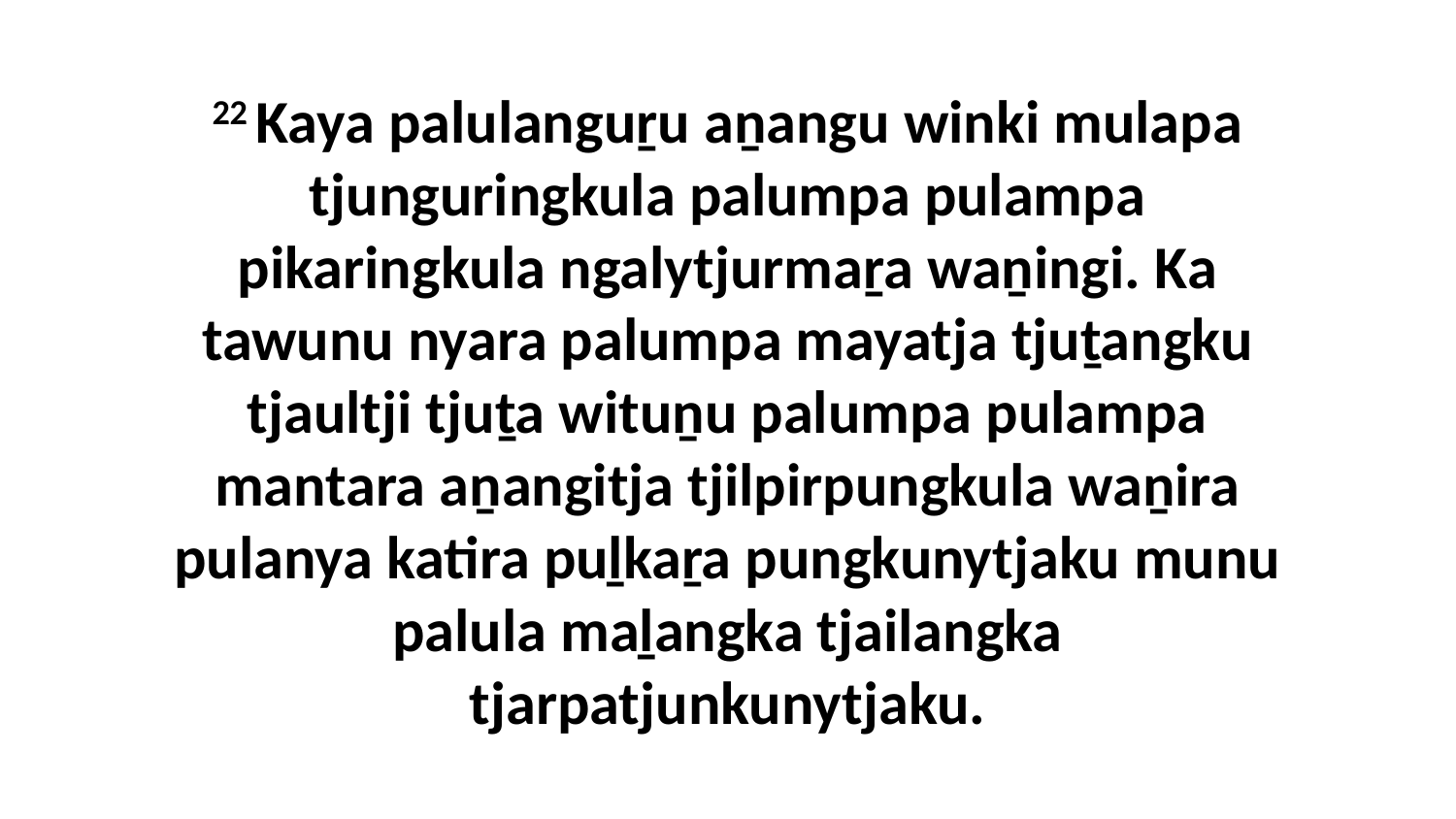

22 Kaya palulanguṟu aṉangu winki mulapa tjunguringkula palumpa pulampa pikaringkula ngalytjurmaṟa waṉingi. Ka tawunu nyara palumpa mayatja tjuṯangku tjaultji tjuṯa wituṉu palumpa pulampa mantara aṉangitja tjilpirpungkula waṉira pulanya katira puḻkaṟa pungkunytjaku munu palula maḻangka tjailangka tjarpatjunkunytjaku.